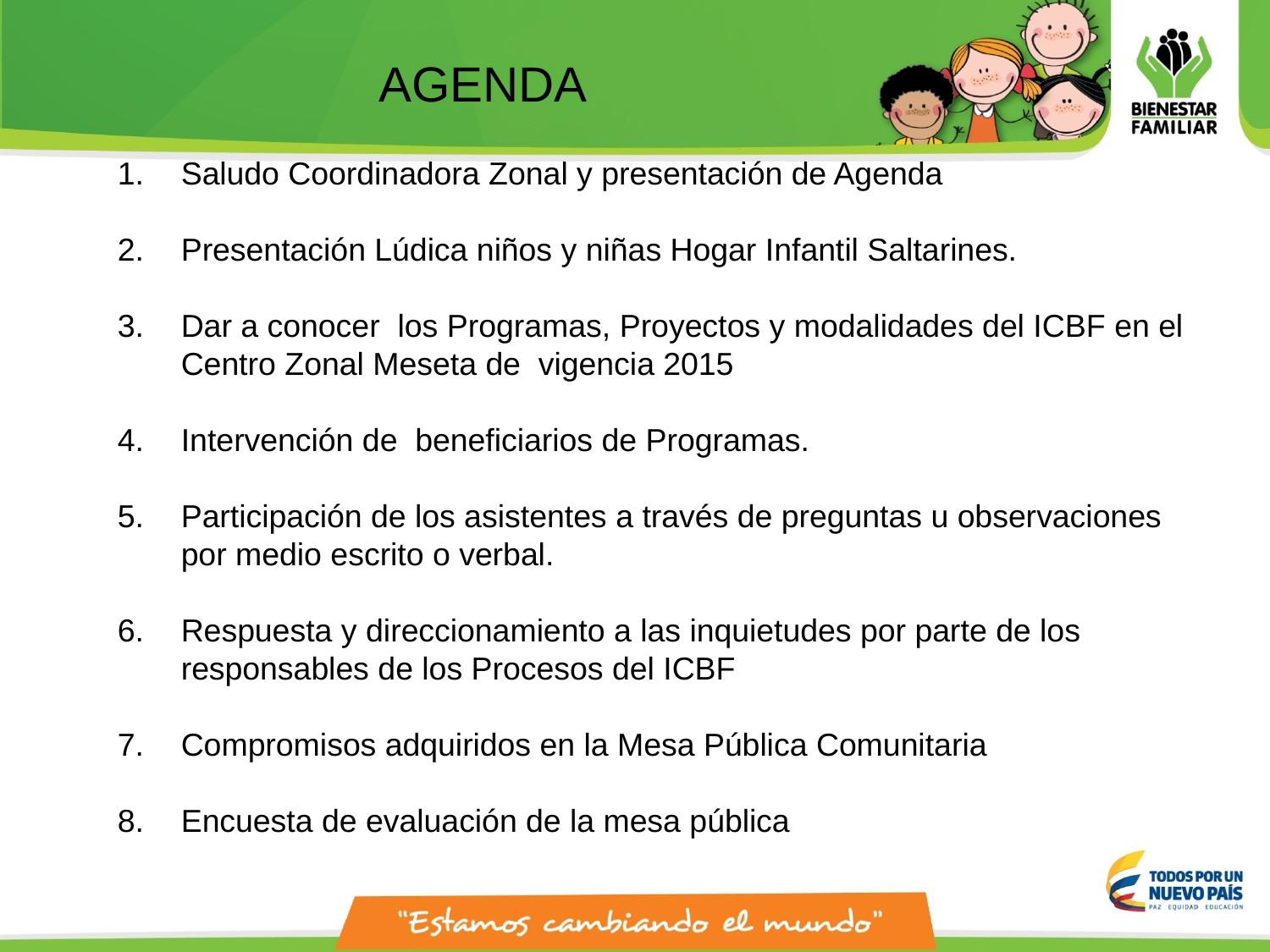

AGENDA
Saludo Coordinadora Zonal y presentación de Agenda

Presentación Lúdica niños y niñas Hogar Infantil Saltarines.

Dar a conocer  los Programas, Proyectos y modalidades del ICBF en el Centro Zonal Meseta de  vigencia 2015

Intervención de  beneficiarios de Programas.

Participación de los asistentes a través de preguntas u observaciones por medio escrito o verbal.

Respuesta y direccionamiento a las inquietudes por parte de los responsables de los Procesos del ICBF

Compromisos adquiridos en la Mesa Pública Comunitaria

Encuesta de evaluación de la mesa pública